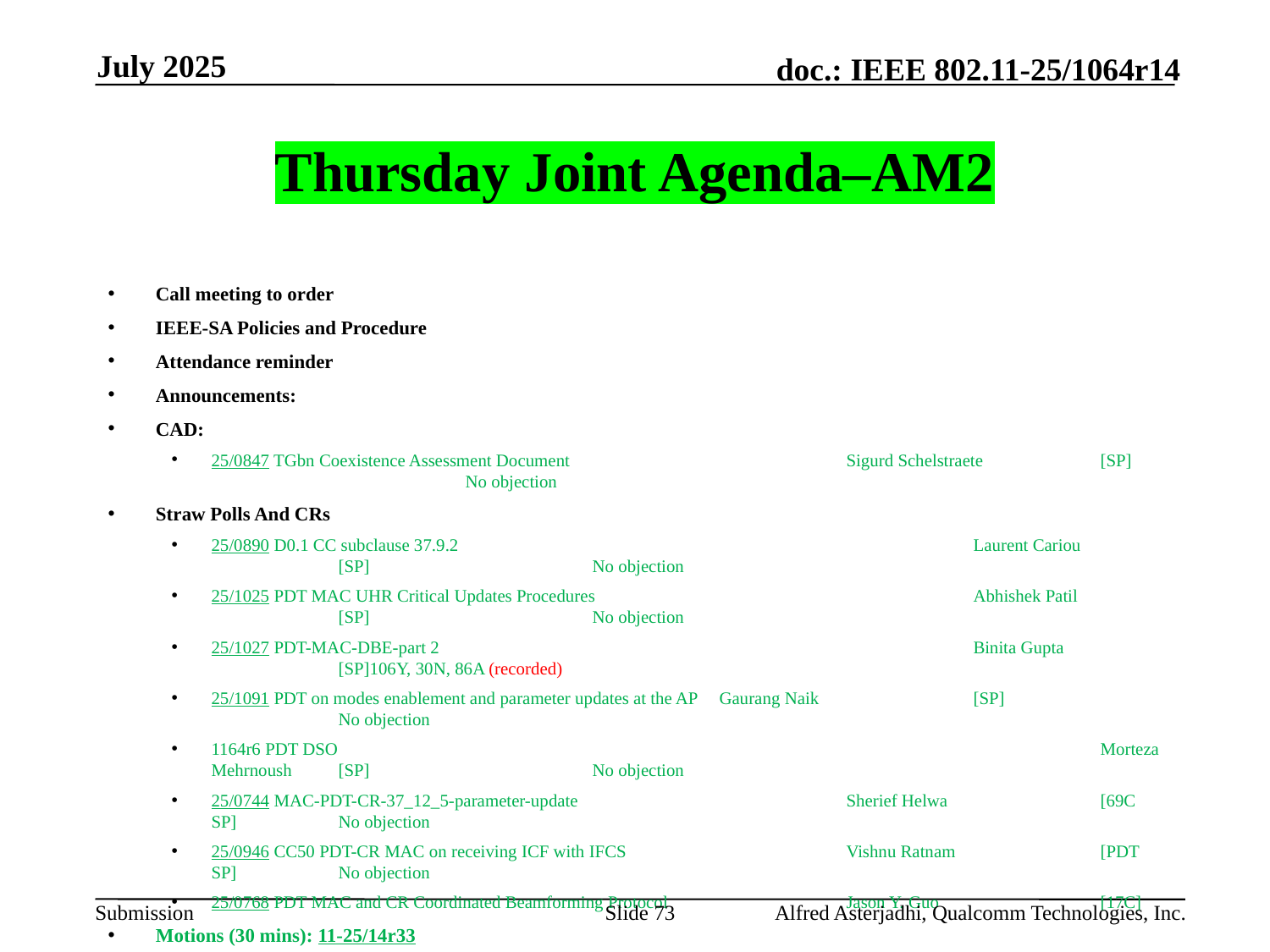

July 2025
# Thursday Joint Agenda–AM2
Call meeting to order
IEEE-SA Policies and Procedure
Attendance reminder
Announcements:
CAD:
25/0847 TGbn Coexistence Assessment Document			Sigurd Schelstraete 	[SP]		No objection
Straw Polls And CRs
25/0890 D0.1 CC subclause 37.9.2					Laurent Cariou		[SP]		No objection
25/1025 PDT MAC UHR Critical Updates Procedures			Abhishek Patil  		[SP]		No objection
25/1027 PDT-MAC-DBE-part 2					Binita Gupta		[SP]106Y, 30N, 86A (recorded)
25/1091 PDT on modes enablement and parameter updates at the AP	Gaurang Naik 		[SP]		No objection
1164r6 PDT DSO							Morteza Mehrnoush	[SP]		No objection
25/0744 MAC-PDT-CR-37_12_5-parameter-update			Sherief Helwa		[69C SP]	No objection
25/0946 CC50 PDT-CR MAC on receiving ICF with IFCS		Vishnu Ratnam		[PDT SP]	No objection
25/0768 PDT MAC and CR Coordinated Beamforming Protocol		Jason Y. Guo 		[17C]
Motions (30 mins): 11-25/14r33
AoB: None.
Recess
Slide 73
Alfred Asterjadhi, Qualcomm Technologies, Inc.